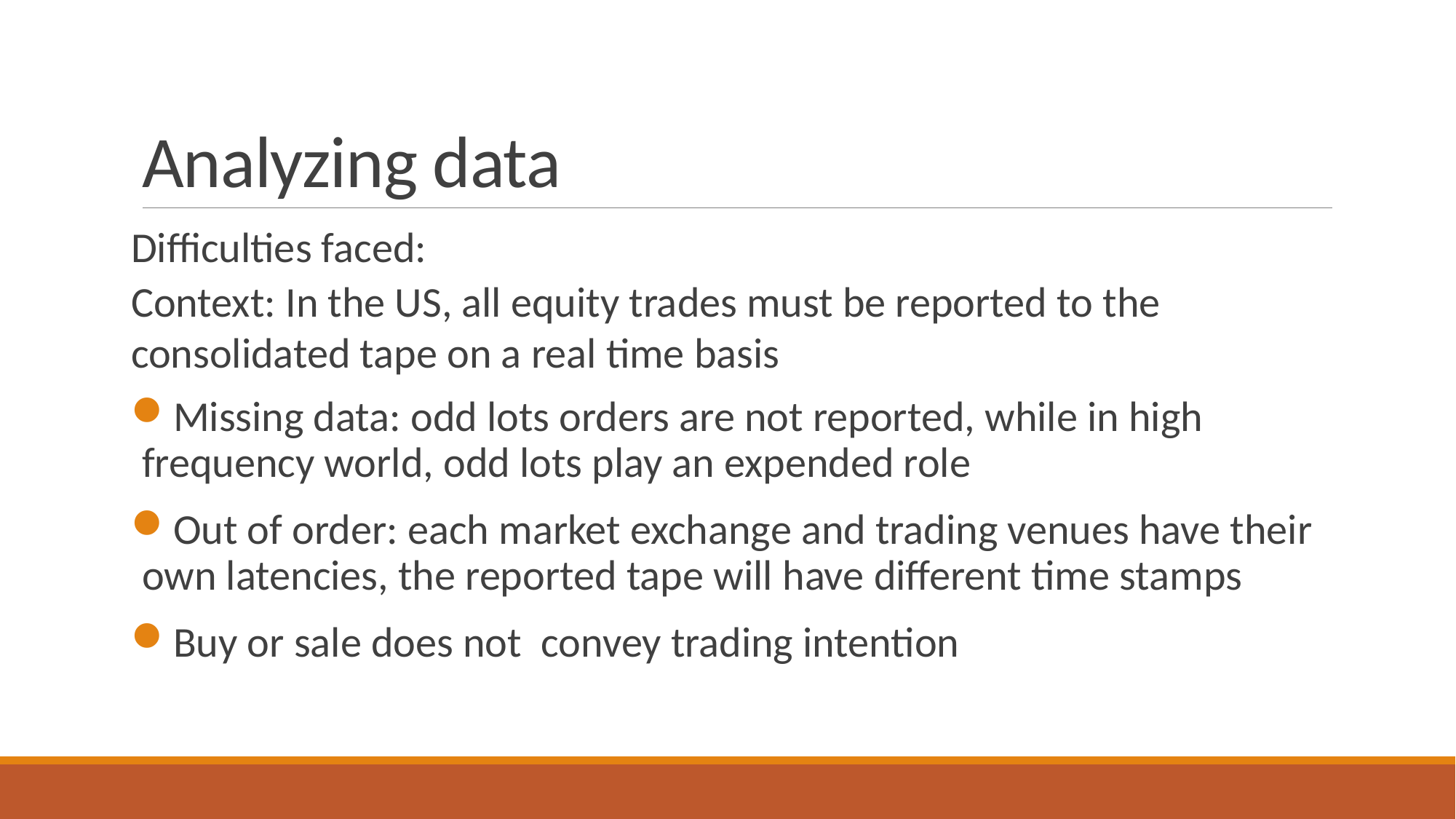

# Analyzing data
Difficulties faced:
Context: In the US, all equity trades must be reported to the consolidated tape on a real time basis
Missing data: odd lots orders are not reported, while in high frequency world, odd lots play an expended role
Out of order: each market exchange and trading venues have their own latencies, the reported tape will have different time stamps
Buy or sale does not  convey trading intention